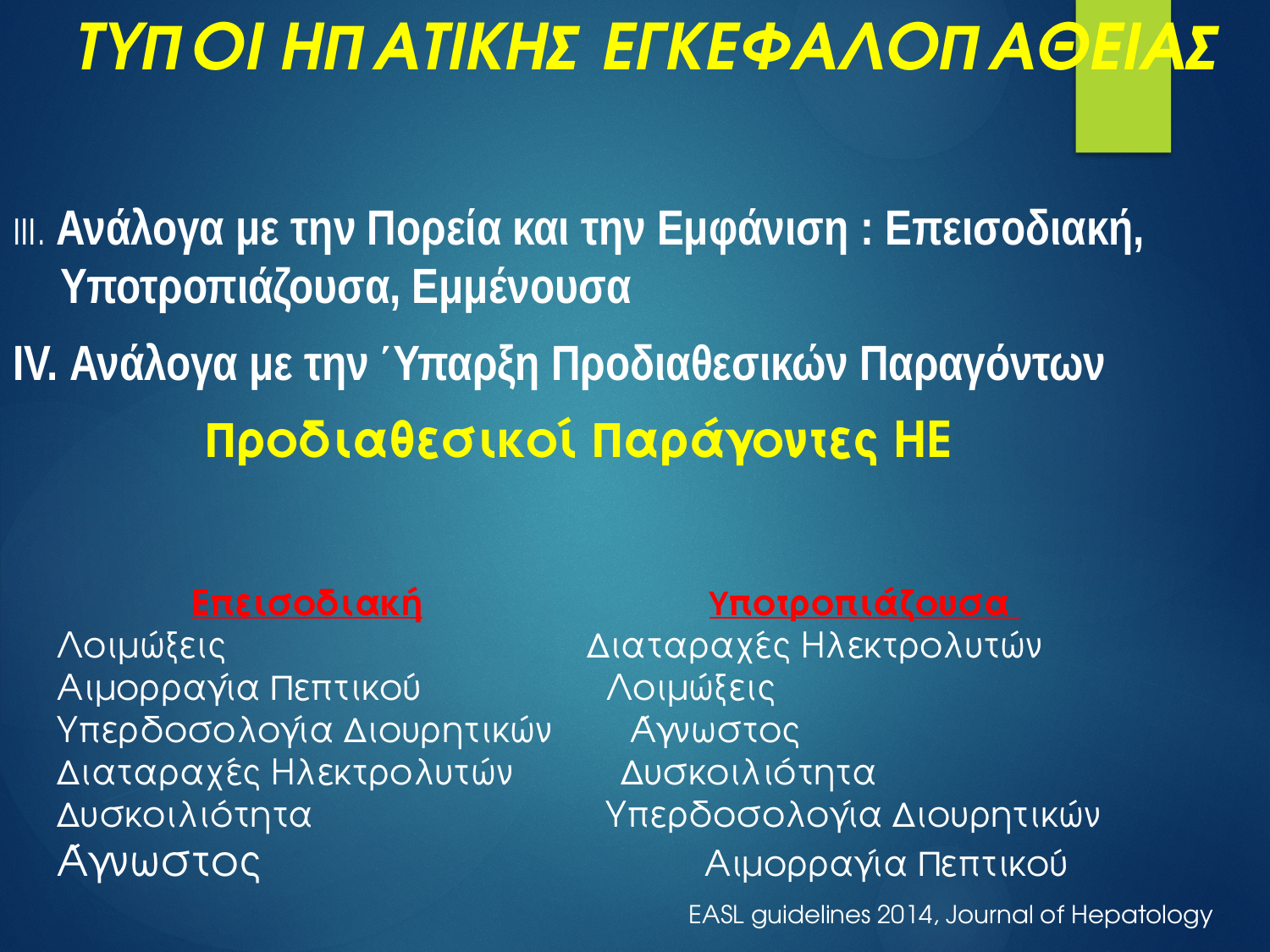

# ΤΥΠΟΙ ΗΠΑΤΙΚΗΣ ΕΓΚΕΦΑΛΟΠΑΘΕΙΑΣ
ΙΙΙ. Ανάλογα με την Πορεία και την Εμφάνιση : Επεισοδιακή, Υποτροπιάζουσα, Εμμένουσα
ΙV. Ανάλογα με την Ύπαρξη Προδιαθεσικών Παραγόντων
              Προδιαθεσικοί Παράγοντες ΗΕ

Επεισοδιακή                                Υποτροπιάζουσα
Λοιμώξεις                                     Διαταραχές Ηλεκτρολυτών
Αιμορραγία Πεπτικού                   Λοιμώξεις
Υπερδοσολογία Διουρητικών        Άγνωστος
Διαταραχές Ηλεκτρολυτών           Δυσκοιλιότητα
Δυσκοιλιότητα                              Υπερδοσολογία Διουρητικών
Άγνωστος                                      Αιμορραγία Πεπτικού
EASL guidelines 2014, Journal of Hepatology